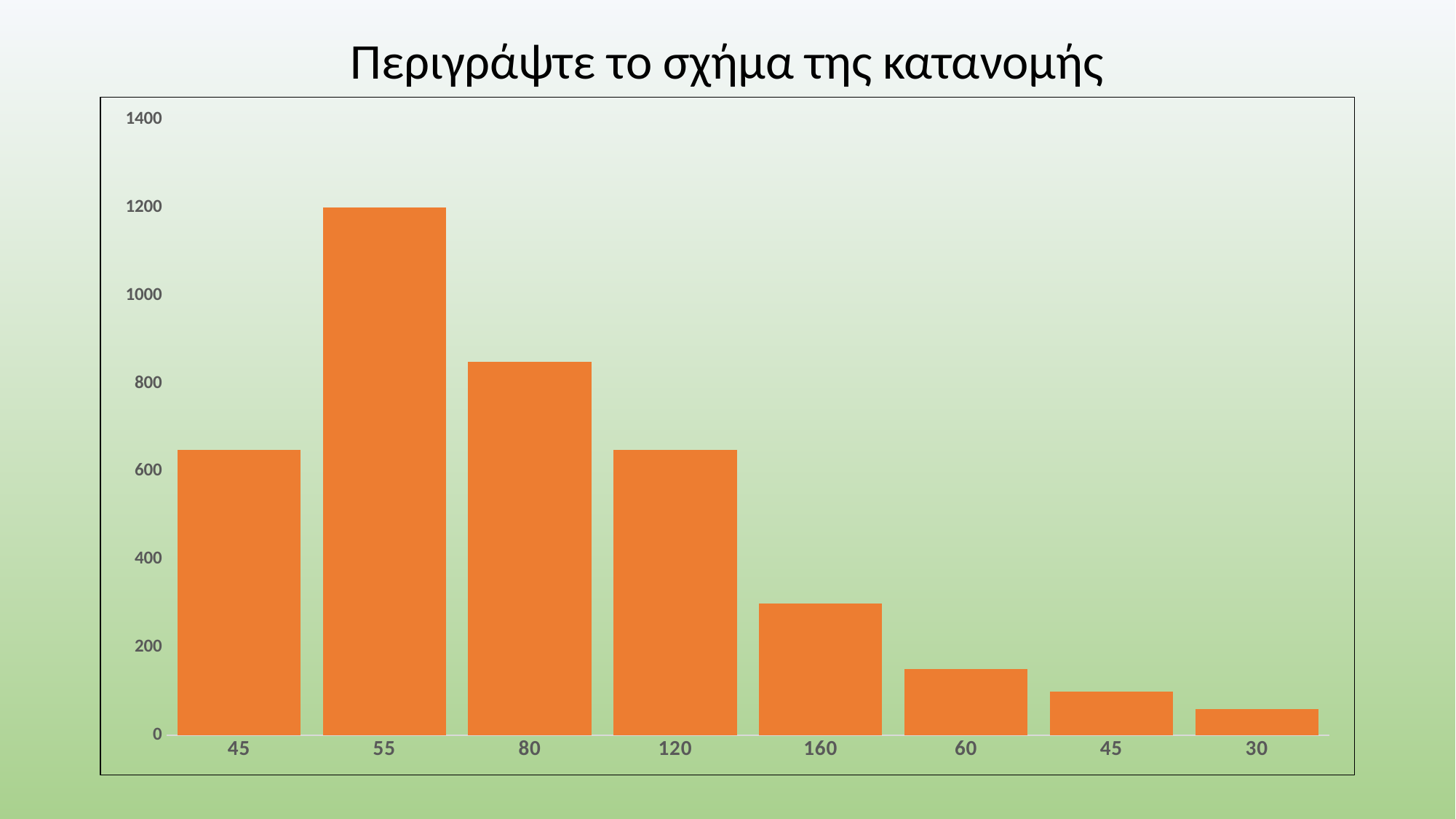

# Περιγράψτε το σχήμα της κατανομής

### Chart

| Category |  |
|---|---|
| 45 | 650.0 |
| 55 | 1200.0 |
| 80 | 850.0 |
| 120 | 650.0 |
| 160 | 300.0 |
| 60 | 150.0 |
| 45 | 100.0 |
| 30 | 60.0 |